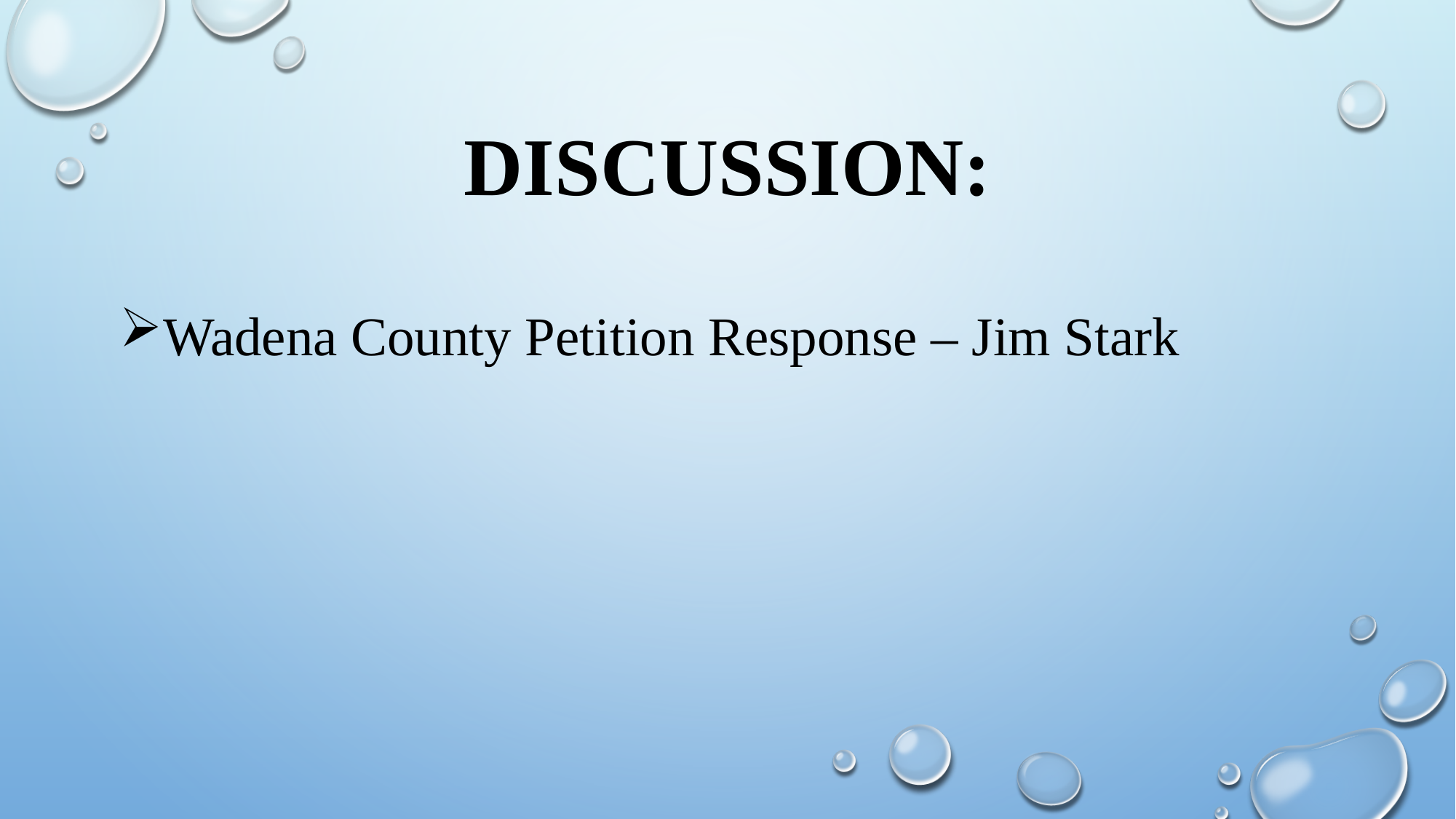

# Discussion:
Wadena County Petition Response – Jim Stark